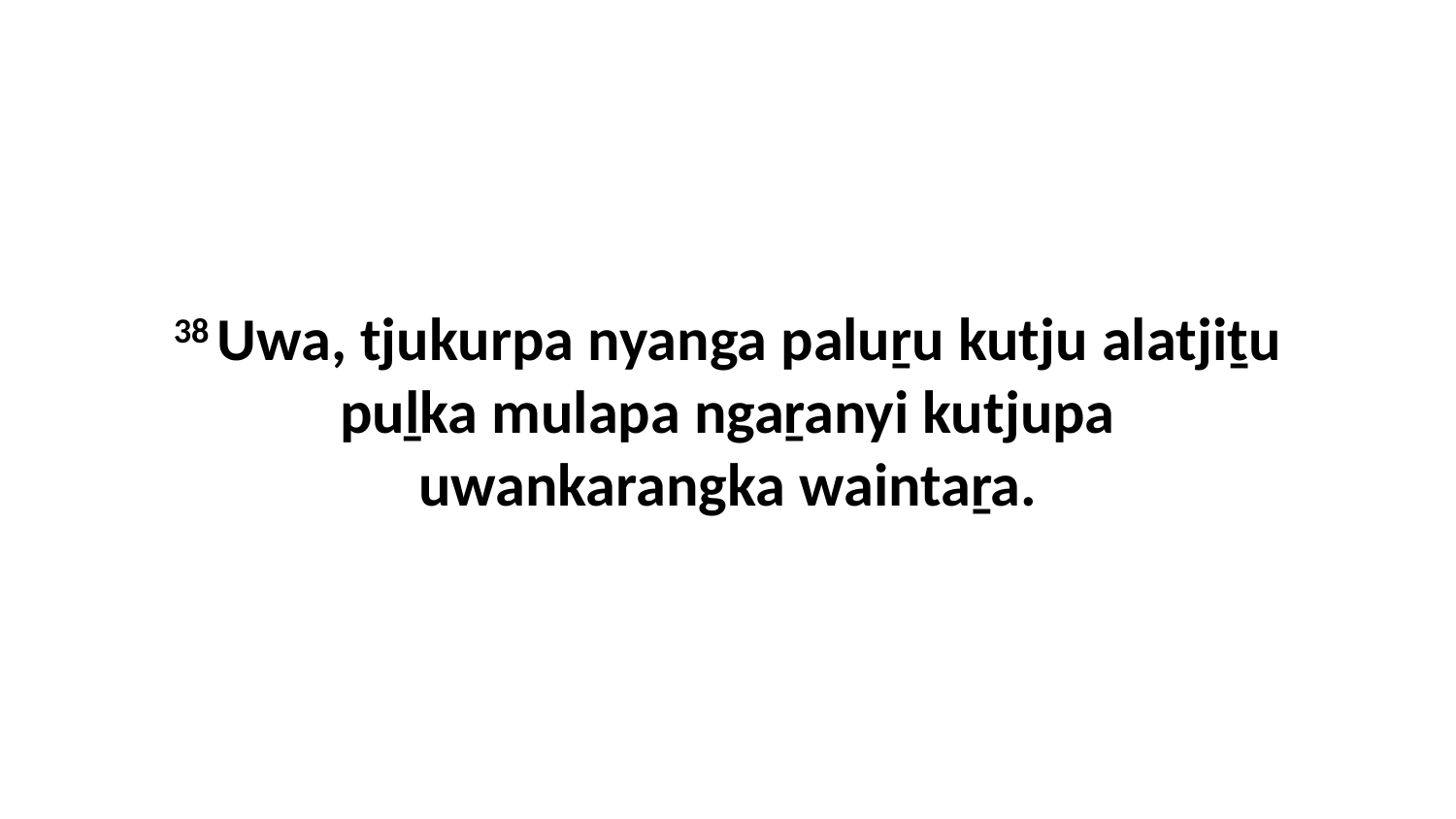

38 Uwa, tjukurpa nyanga paluṟu kutju alatjiṯu puḻka mulapa ngaṟanyi kutjupa uwankarangka waintaṟa.